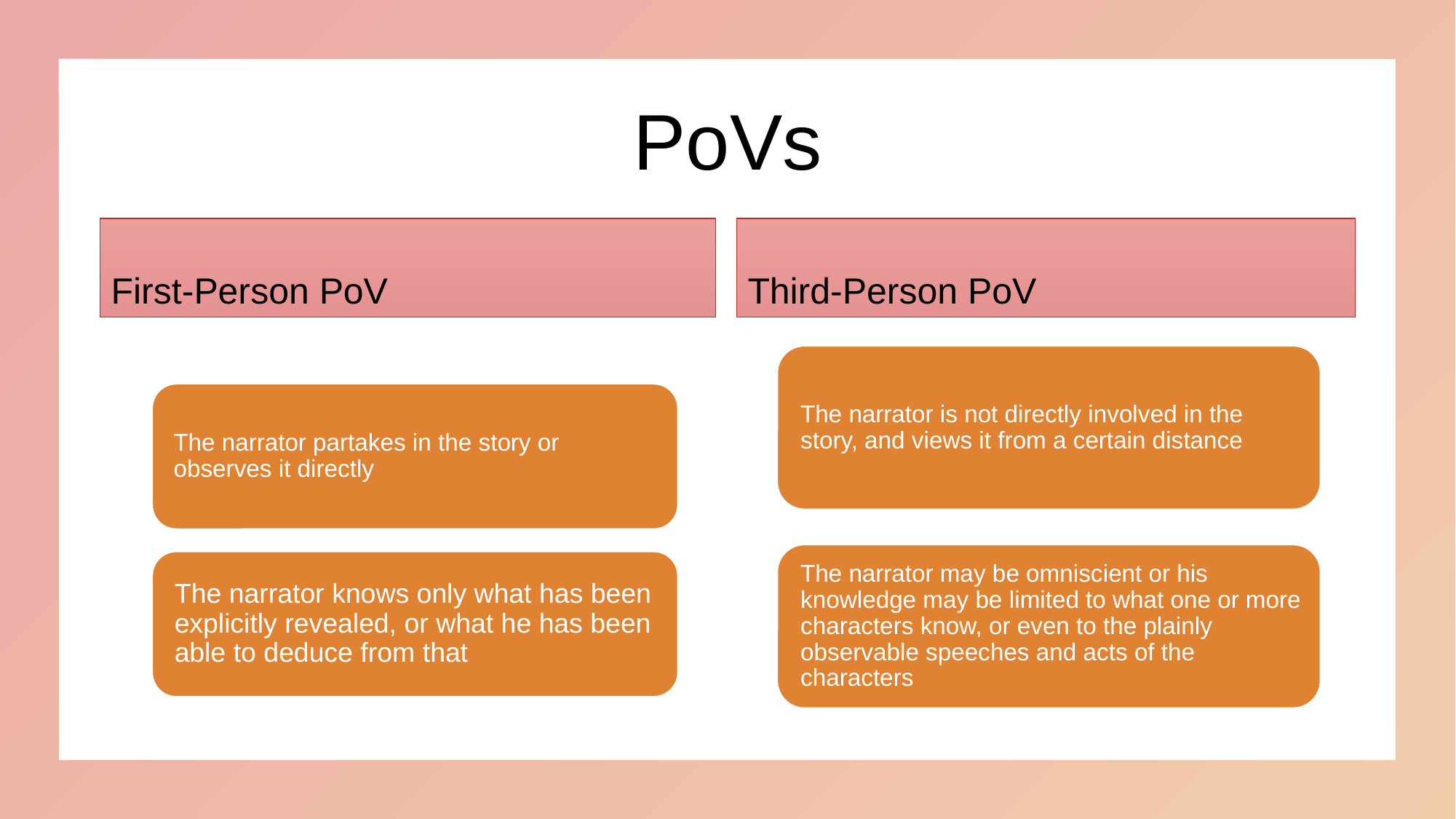

# PoVs
First-Person PoV
Third-Person PoV
The narrator is not directly involved in the story, and views it from a certain distance
The narrator may be omniscient or his knowledge may be limited to what one or more characters know, or even to the plainly observable speeches and acts of the characters
The narrator partakes in the story or observes it directly
The narrator knows only what has been explicitly revealed, or what he has been able to deduce from that